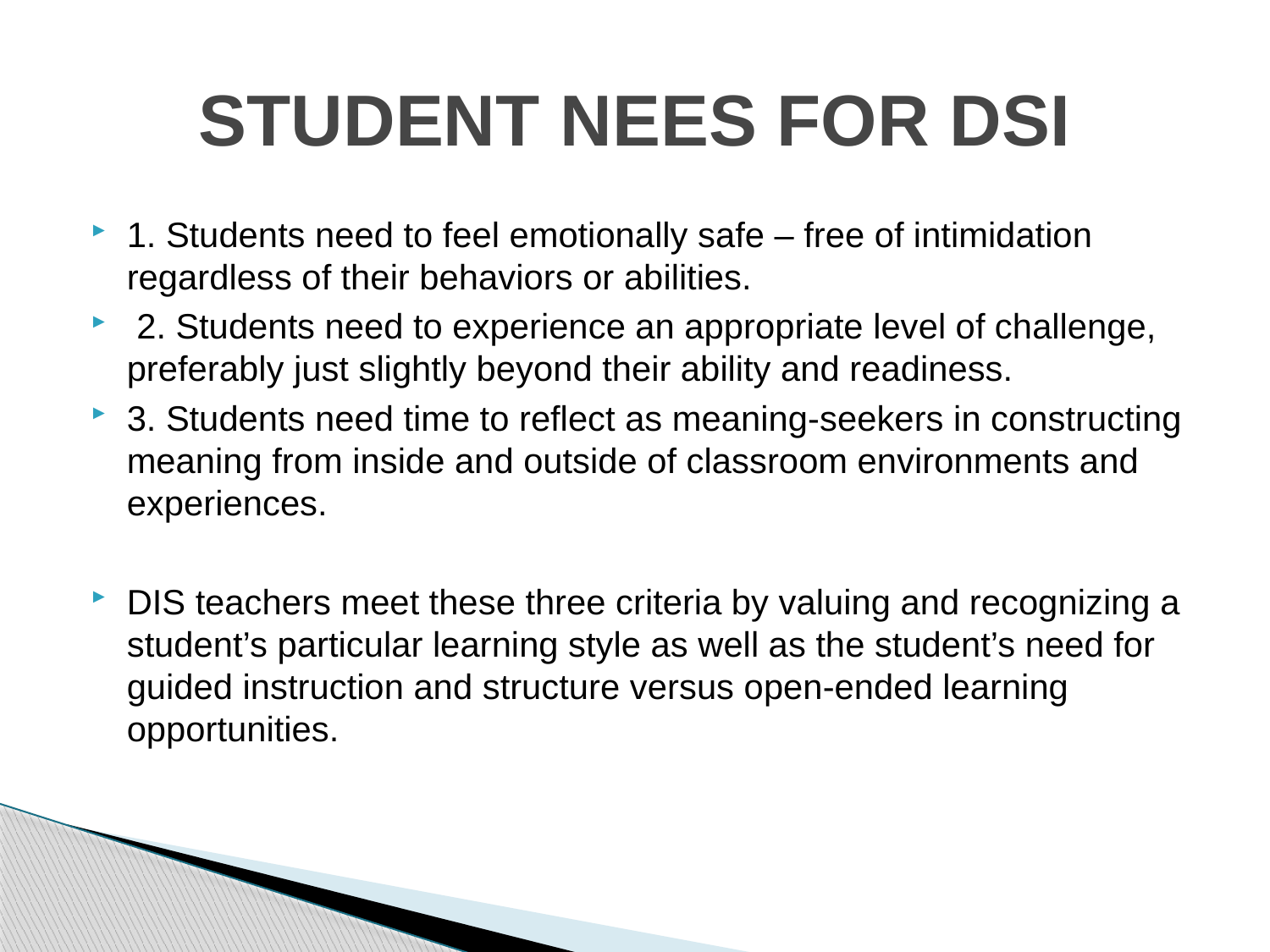

# STUDENT NEES FOR DSI
1. Students need to feel emotionally safe – free of intimidation regardless of their behaviors or abilities.
 2. Students need to experience an appropriate level of challenge, preferably just slightly beyond their ability and readiness.
3. Students need time to reflect as meaning-seekers in constructing meaning from inside and outside of classroom environments and experiences.

DIS teachers meet these three criteria by valuing and recognizing a student’s particular learning style as well as the student’s need for guided instruction and structure versus open-ended learning opportunities.